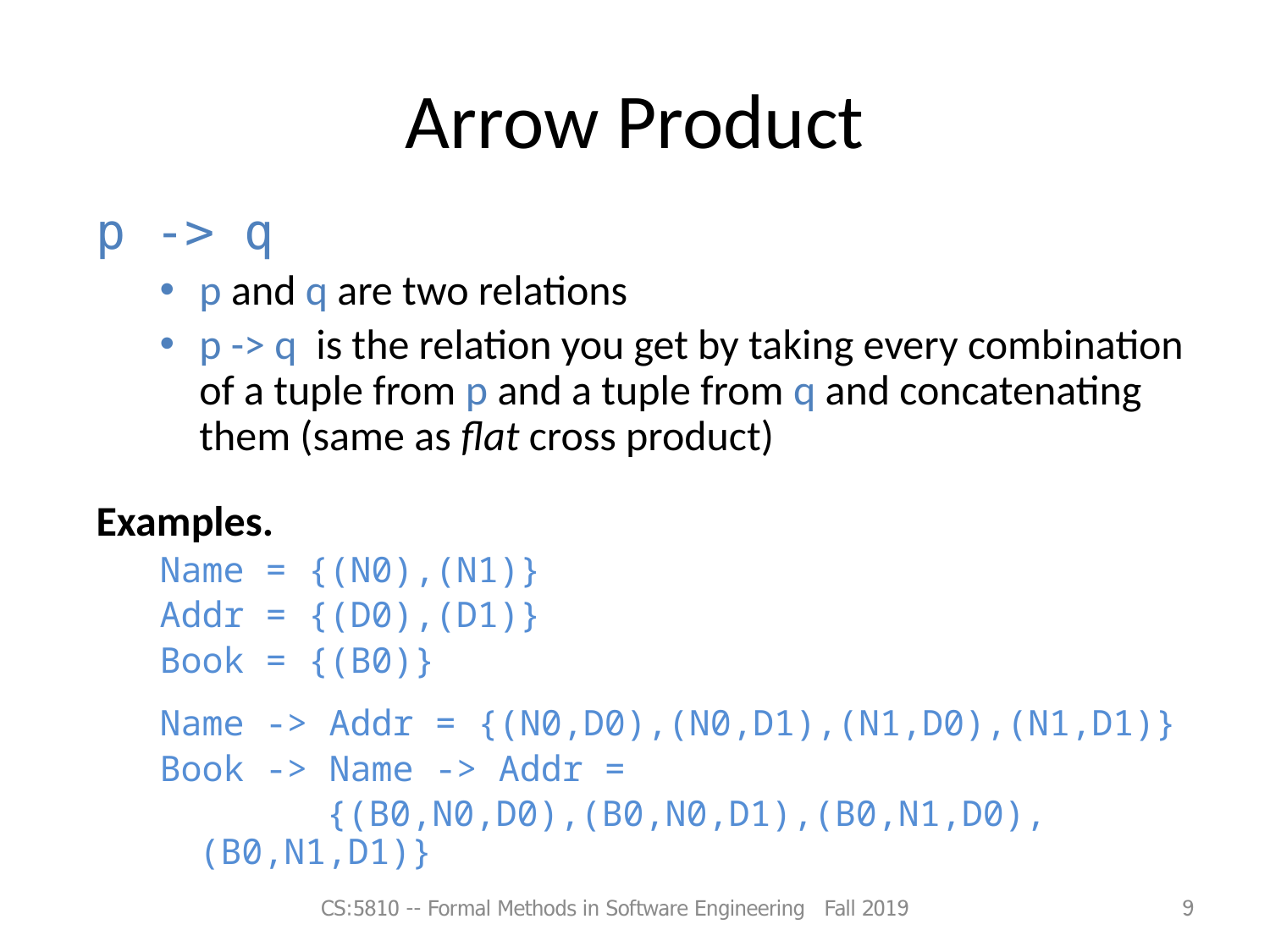

# Arrow Product
p -> q
p and q are two relations
p -> q  is the relation you get by taking every combination of a tuple from p and a tuple from q and concatenating them (same as flat cross product)

Examples.
Name = {(N0),(N1)}
Addr = {(D0),(D1)}
Book = {(B0)}

Name -> Addr = {(N0,D0),(N0,D1),(N1,D0),(N1,D1)}
Book -> Name -> Addr =
		{(B0,N0,D0),(B0,N0,D1),(B0,N1,D0),(B0,N1,D1)}
CS:5810 -- Formal Methods in Software Engineering   Fall 2019
9